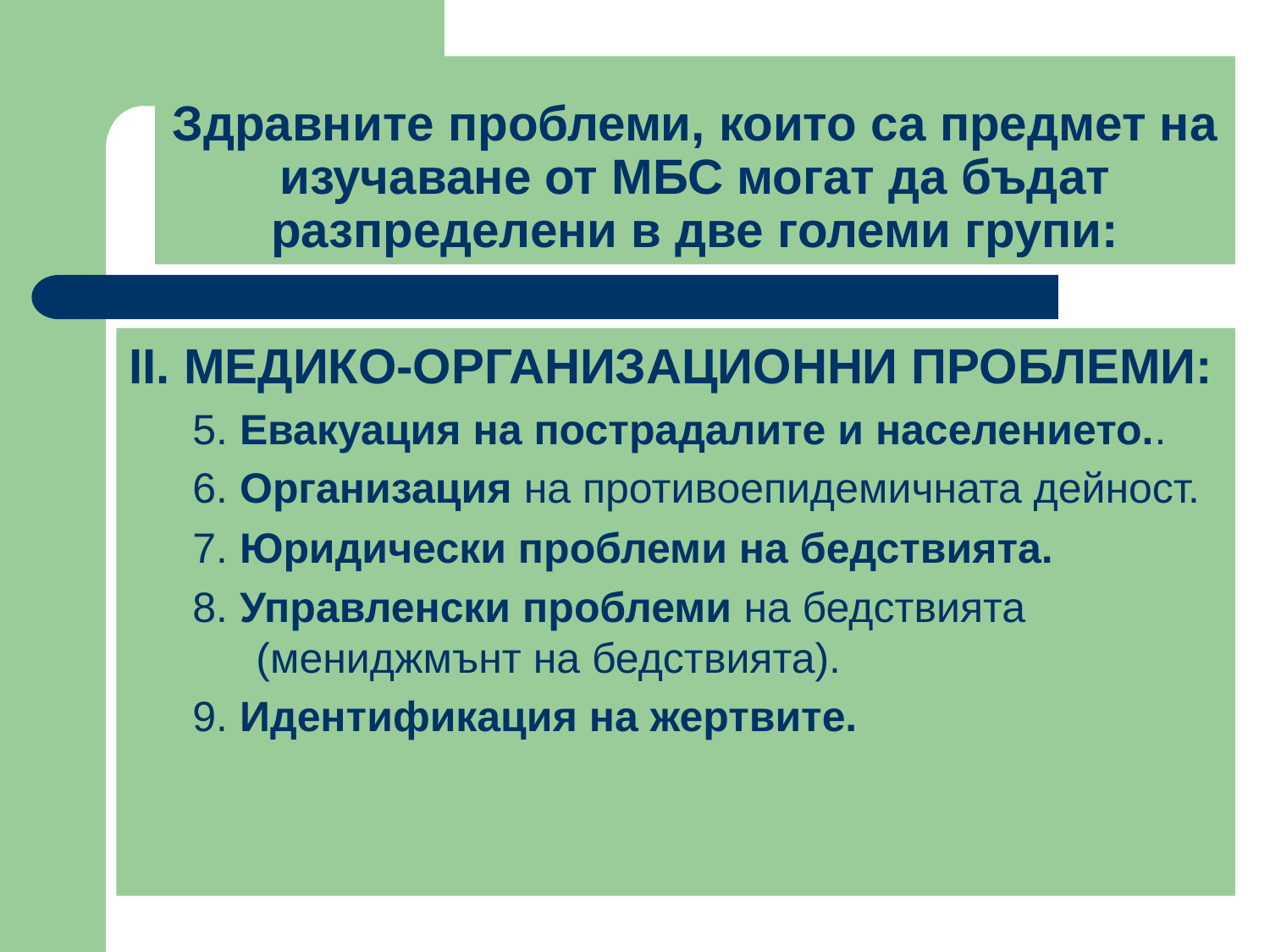

# Здравните проблеми, които са предмет на изучаване от МБС могат да бъдат разпределени в две големи групи:
ІІ. МЕДИКО-ОРГАНИЗАЦИОННИ ПРОБЛЕМИ:
5. Евакуация на пострадалите и населението..
6. Организация на противоепидемичната дейност.
7. Юридически проблеми на бедствията.
8. Управленски проблеми на бедствията (мениджмънт на бедствията).
9. Идентификация на жертвите.